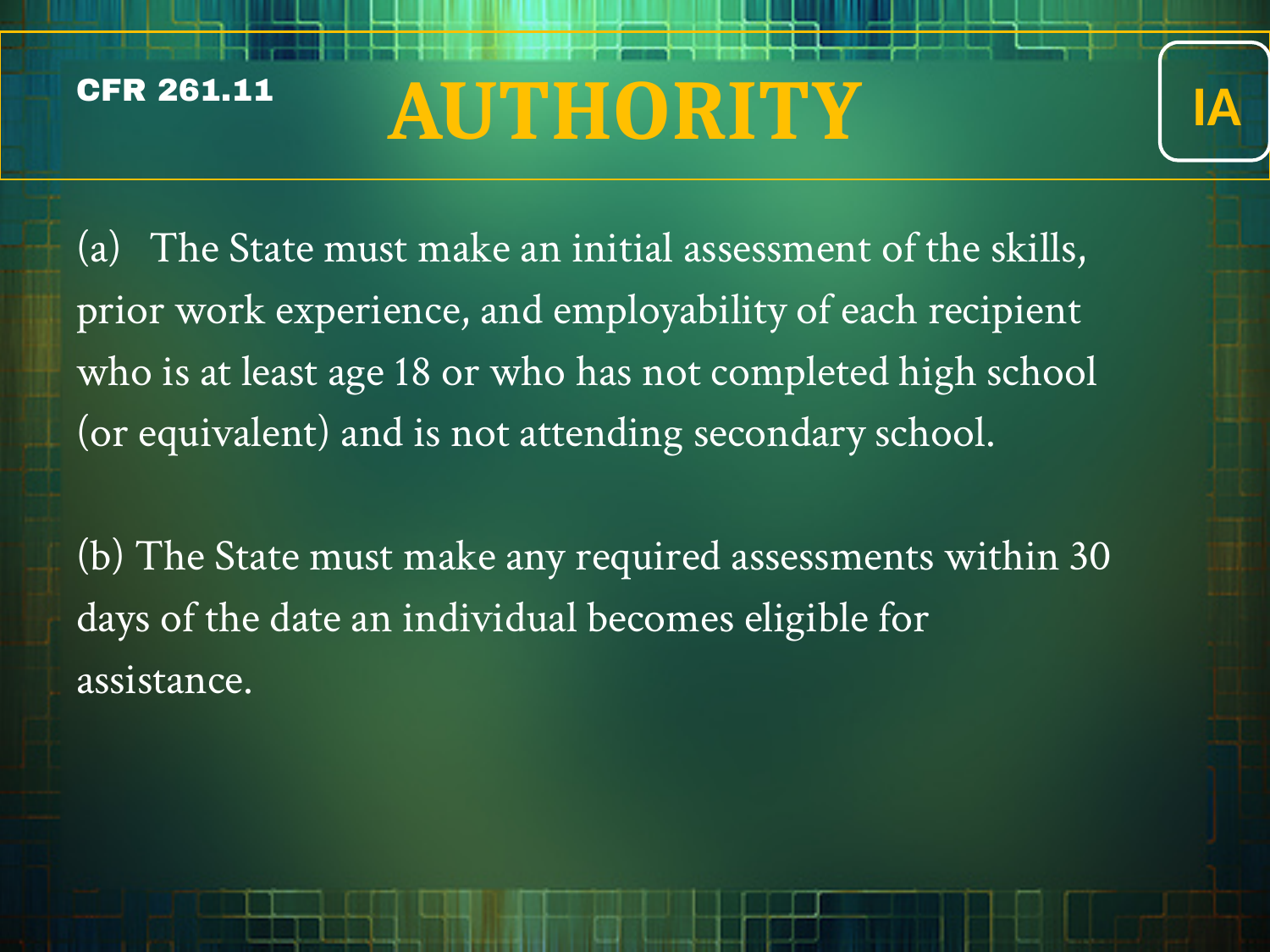

IA
Authority

CFR 261.11
 The State must make an initial assessment of the skills,
prior work experience, and employability of each recipient
who is at least age 18 or who has not completed high school
(or equivalent) and is not attending secondary school.

(b) The State must make any required assessments within 30
days of the date an individual becomes eligible for
assistance.